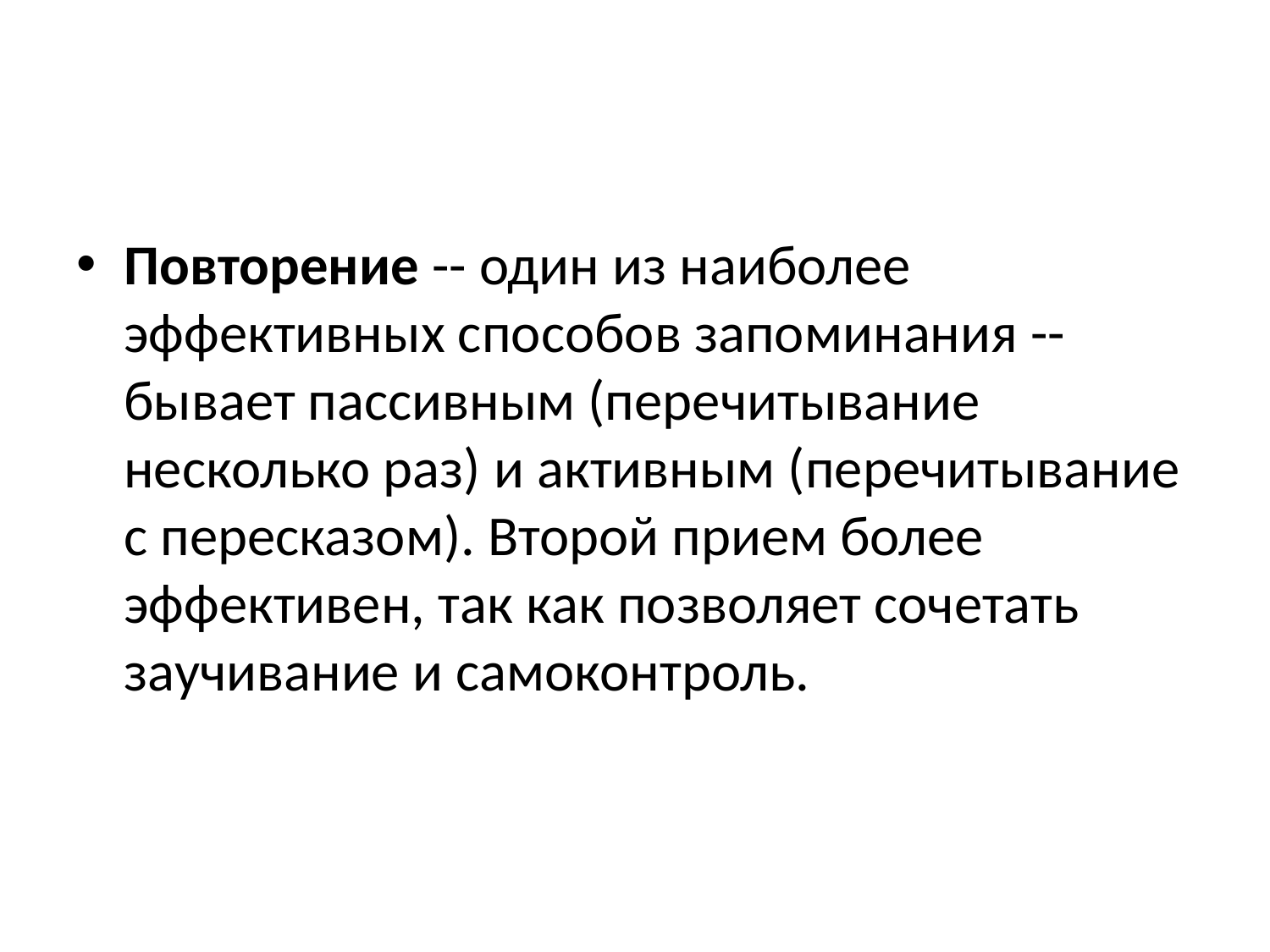

#
Повторение -- один из наиболее эффективных способов запоминания -- бывает пассивным (перечитывание несколько раз) и активным (перечитывание с пересказом). Второй прием более эффективен, так как позволяет сочетать заучивание и самоконтроль.